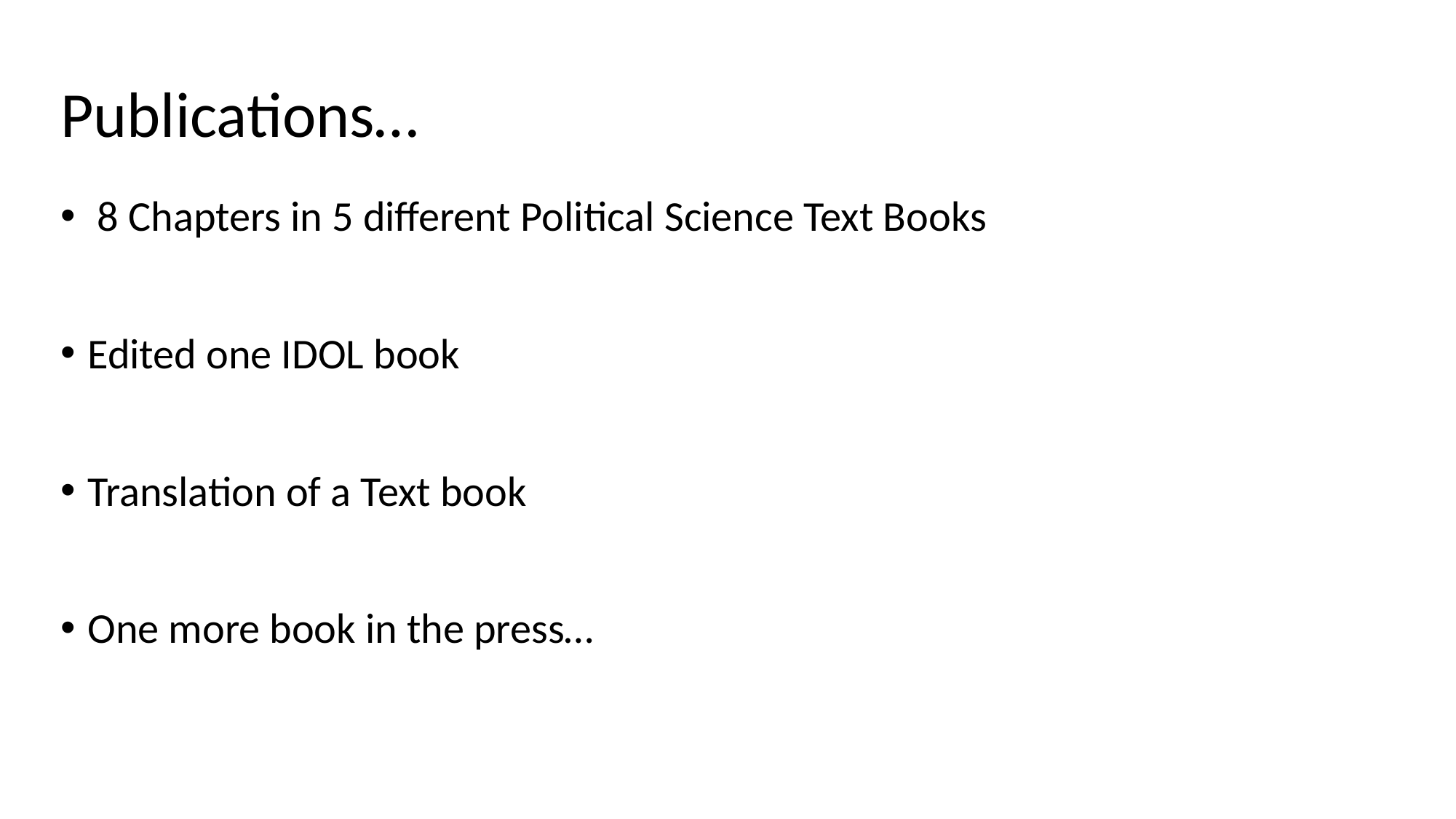

# Publications…
 8 Chapters in 5 different Political Science Text Books

Edited one IDOL book

Translation of a Text book

One more book in the press…